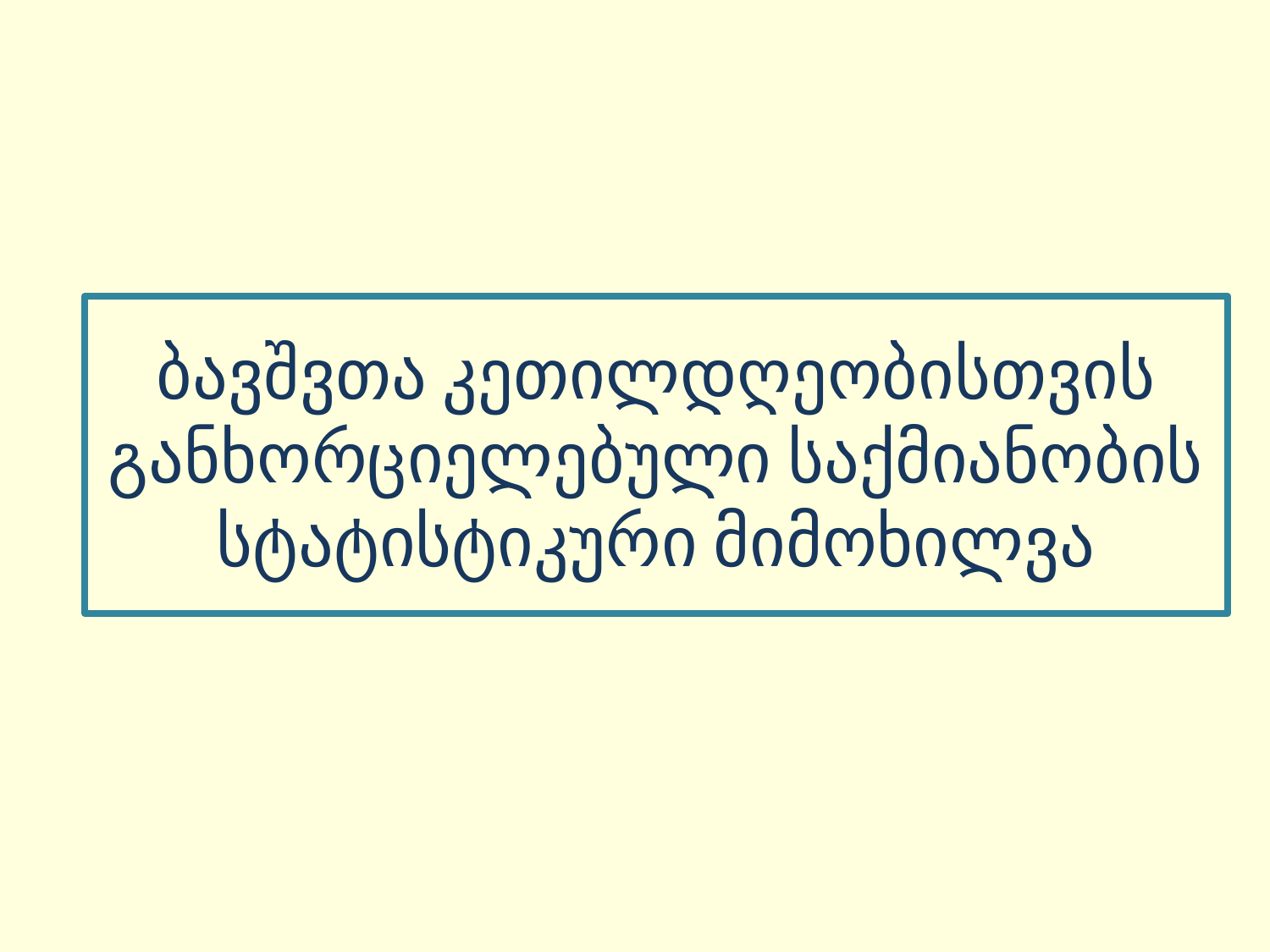

# ბავშვთა კეთილდღეობისთვის განხორციელებული საქმიანობის სტატისტიკური მიმოხილვა